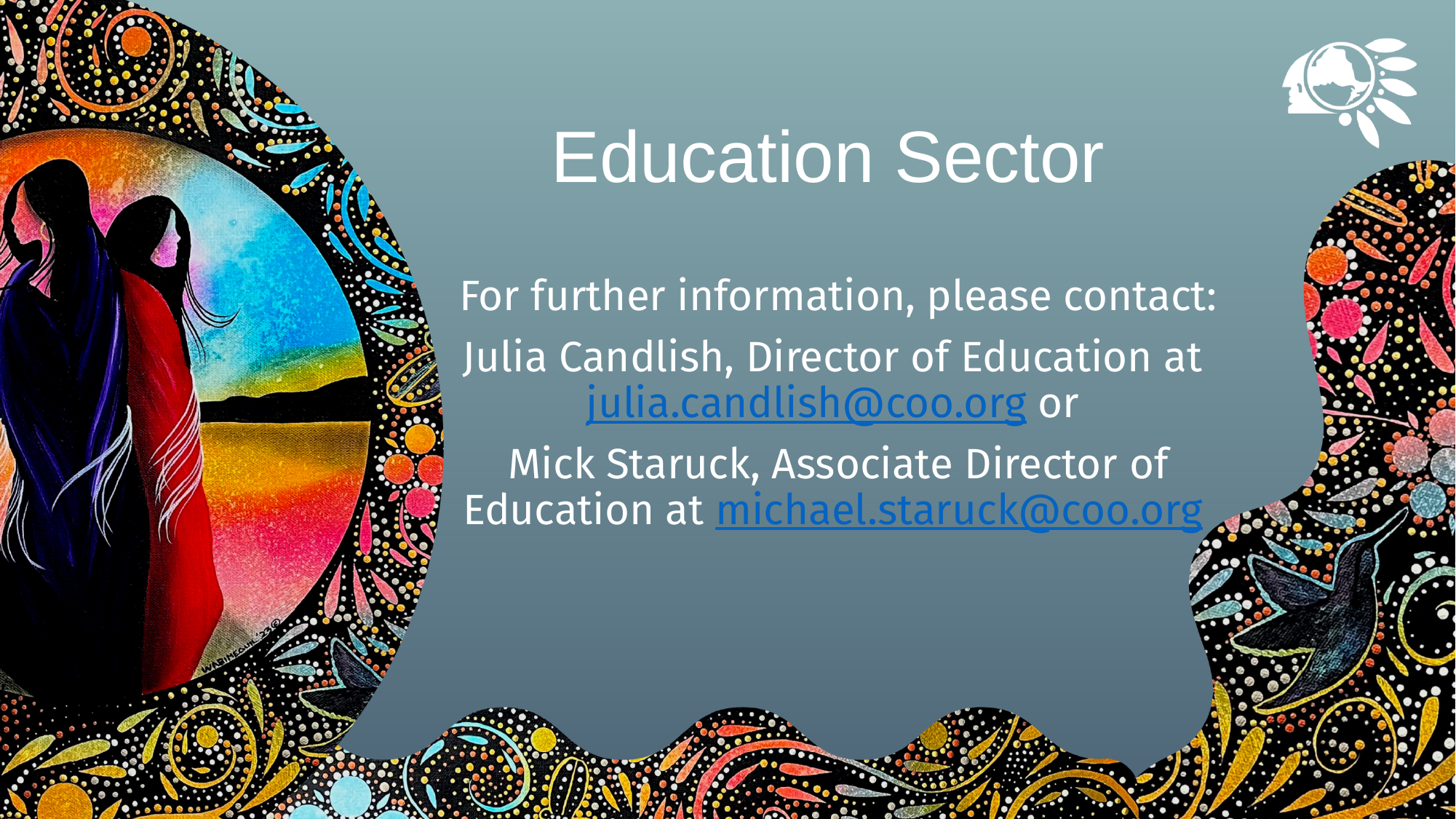

Education Sector

For further information, please contact:
Julia Candlish, Director of Education at julia.candlish@coo.org or
Mick Staruck, Associate Director of Education at michael.staruck@coo.org